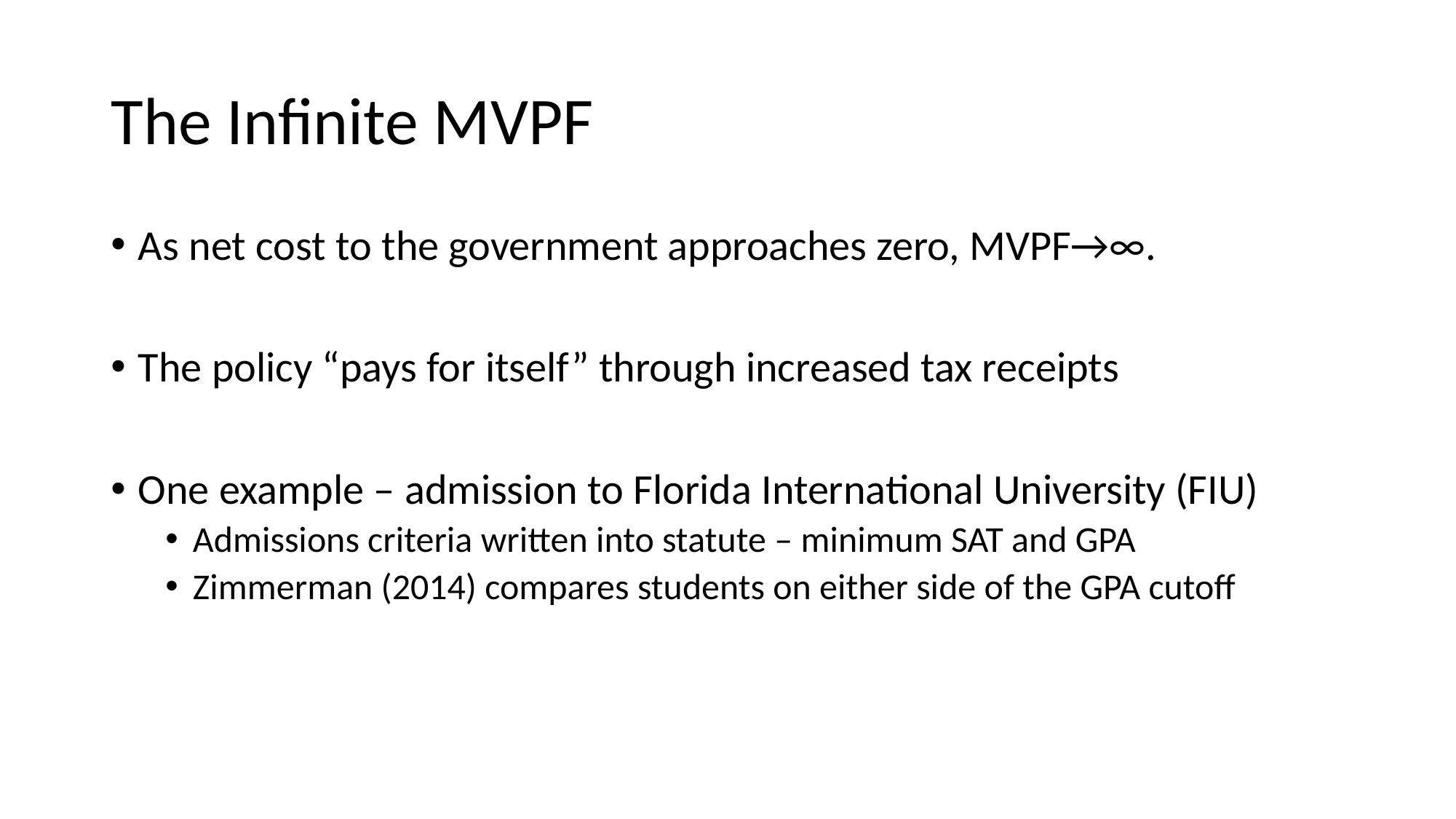

# The Infinite MVPF
As net cost to the government approaches zero, MVPF→∞.

The policy “pays for itself” through increased tax receipts

One example – admission to Florida International University (FIU)
Admissions criteria written into statute – minimum SAT and GPA
Zimmerman (2014) compares students on either side of the GPA cutoff